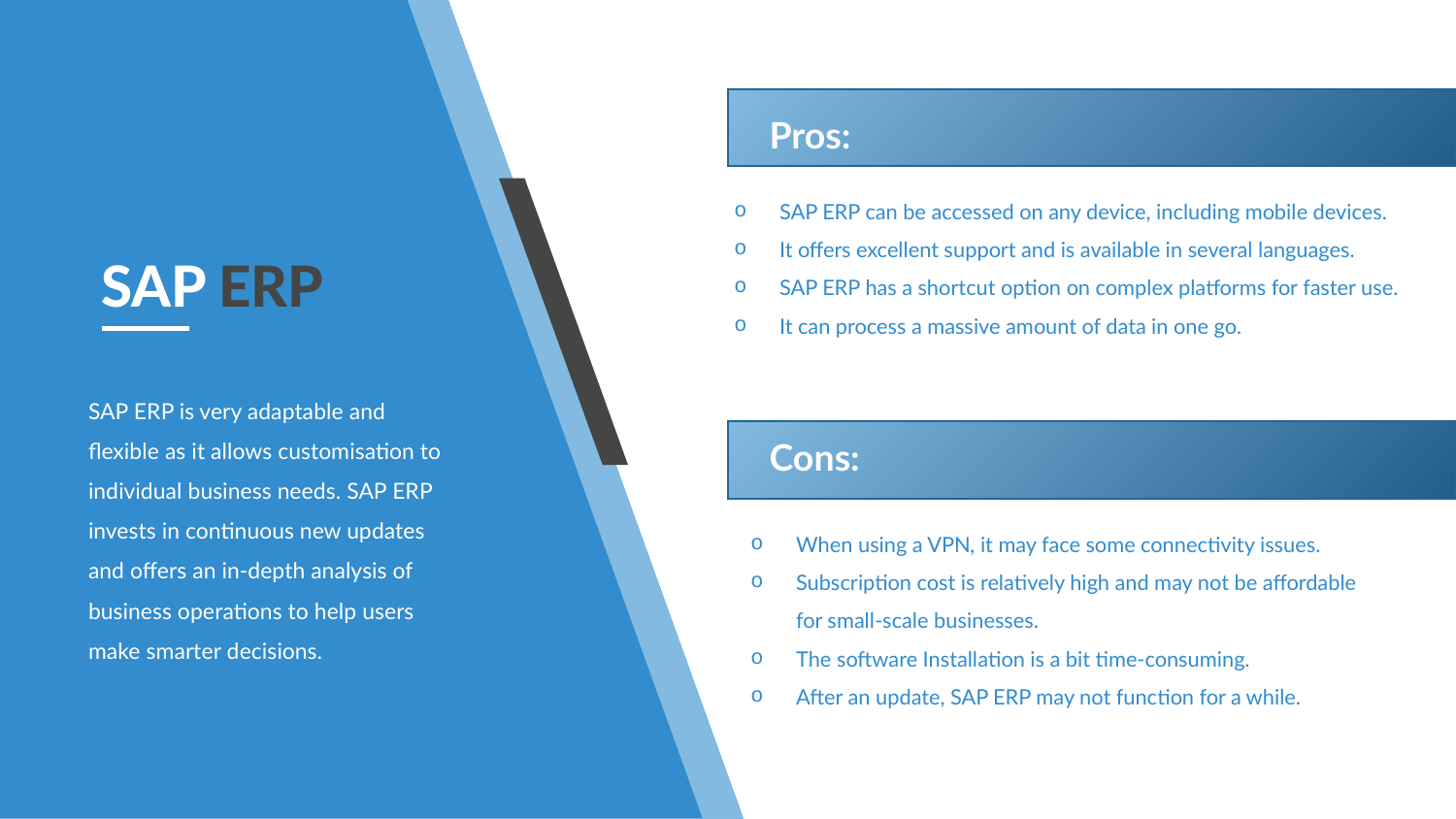

Pros:

SAP ERP can be accessed on any device, including mobile devices.
It offers excellent support and is available in several languages.
SAP ERP has a shortcut option on complex platforms for faster use.
It can process a massive amount of data in one go.
SAP ERP
SAP ERP is very adaptable and flexible as it allows customisation to individual business needs. SAP ERP invests in continuous new updates and offers an in-depth analysis of business operations to help users make smarter decisions.

Cons:
When using a VPN, it may face some connectivity issues.
Subscription cost is relatively high and may not be affordable for small-scale businesses.
The software Installation is a bit time-consuming.
After an update, SAP ERP may not function for a while.